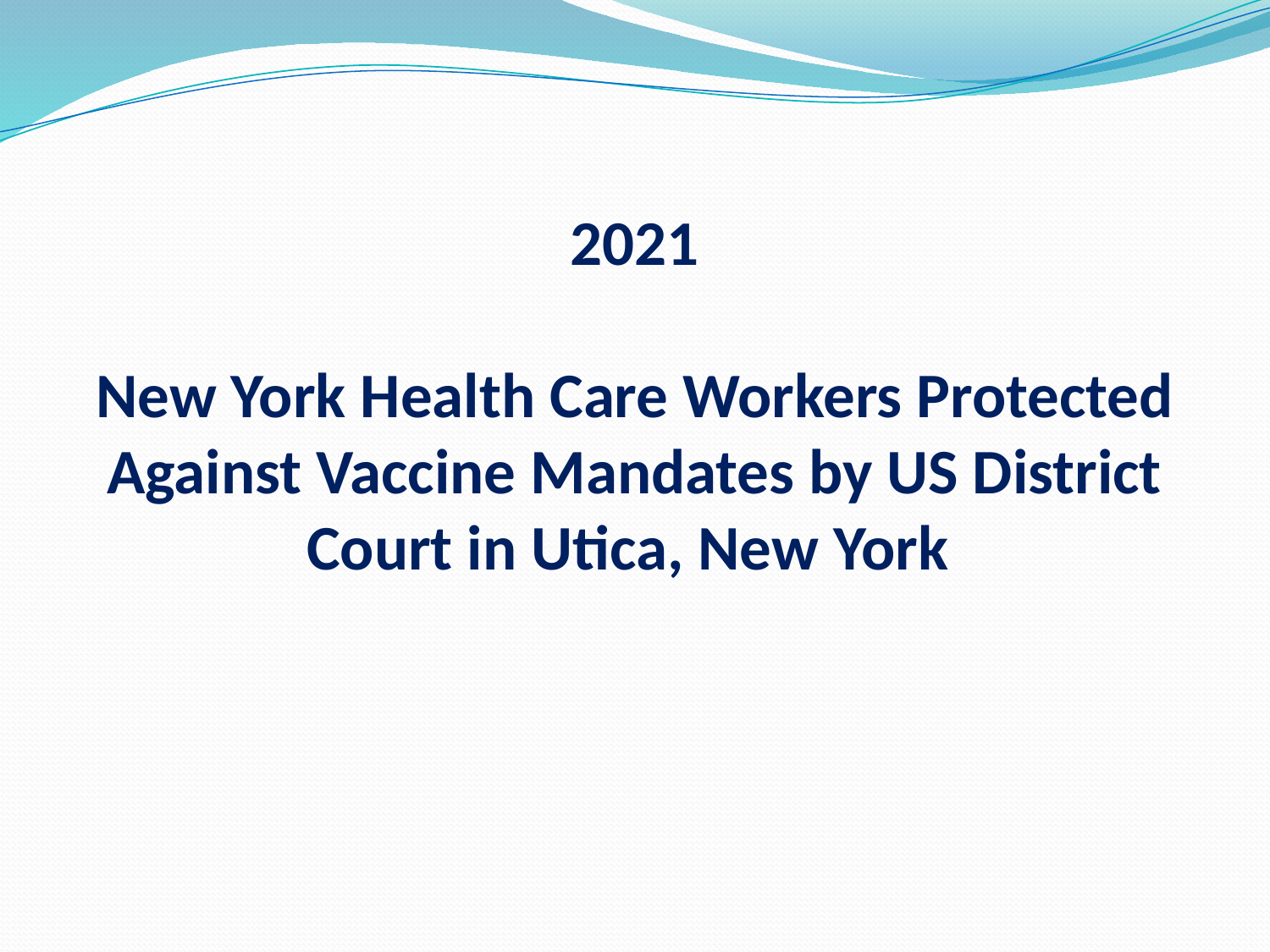

# 2021 New York Health Care Workers Protected Against Vaccine Mandates by US District Court in Utica, New York